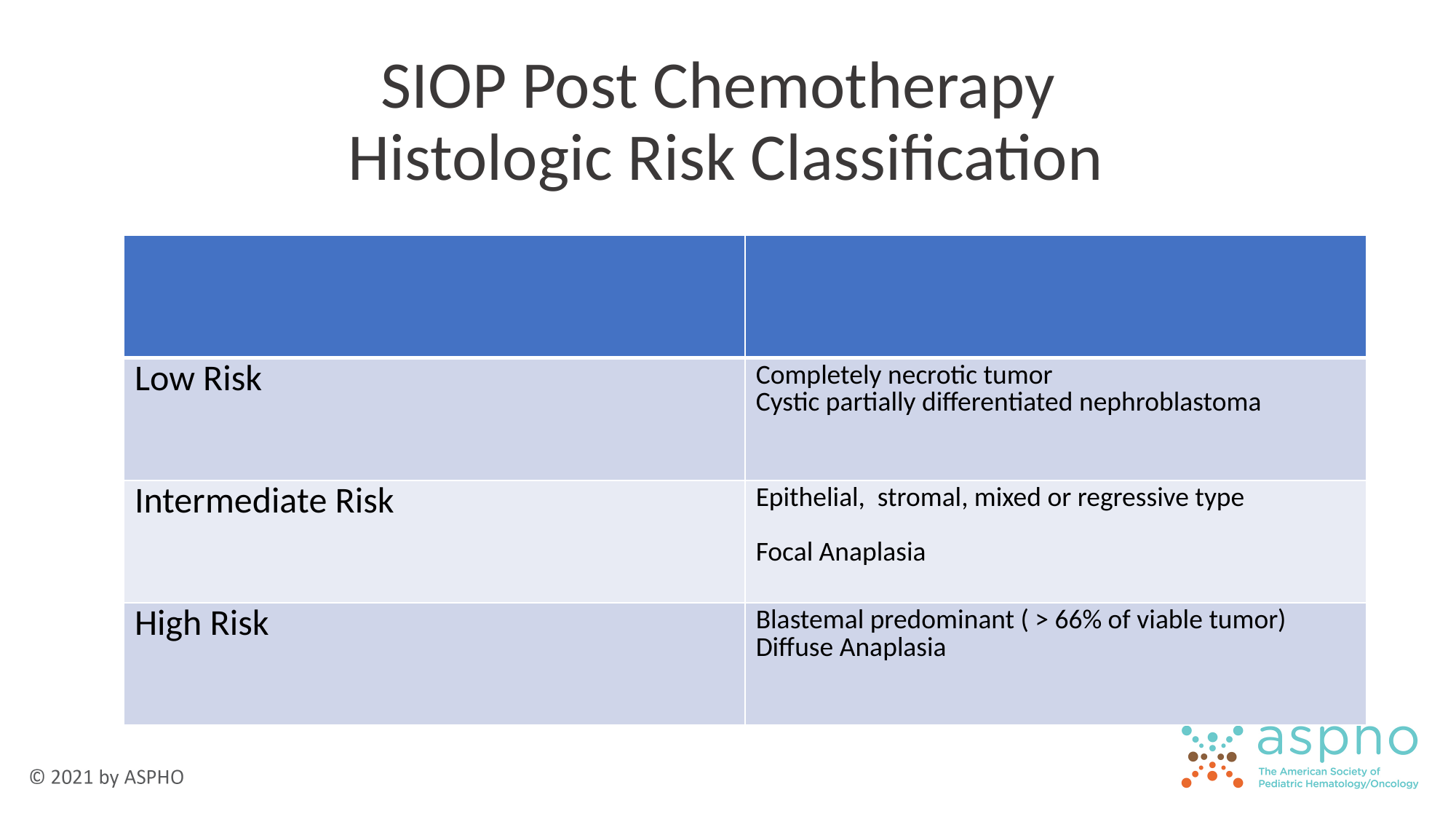

# SIOP Post Chemotherapy Histologic Risk Classification
|  |  |
| --- | --- |
| Low Risk | Completely necrotic tumor Cystic partially differentiated nephroblastoma |
| Intermediate Risk | Epithelial, stromal, mixed or regressive type Focal Anaplasia |
| High Risk | Blastemal predominant ( > 66% of viable tumor) Diffuse Anaplasia |